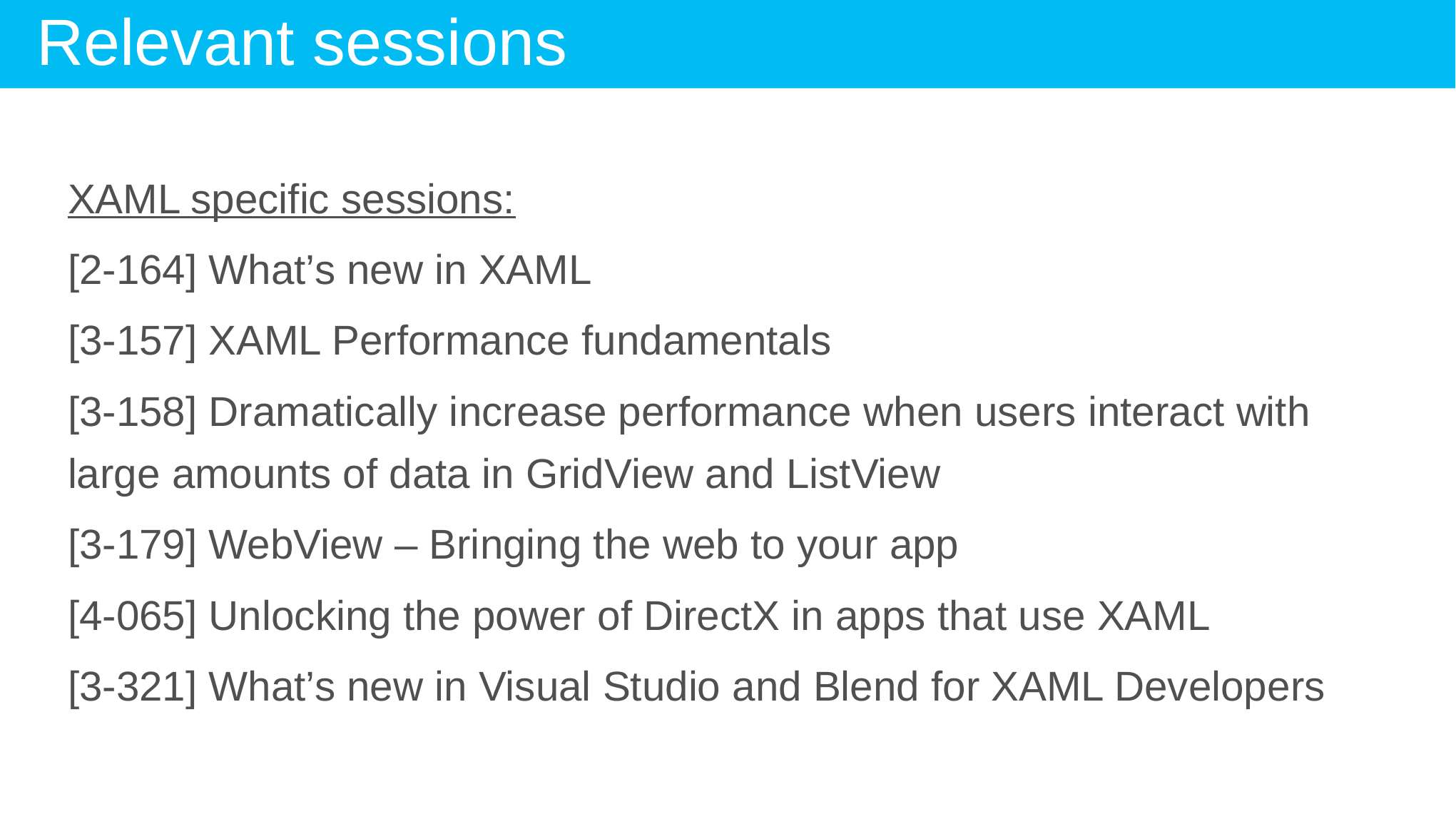

Relevant sessions
XAML specific sessions:
[2-164] What’s new in XAML
[3-157] XAML Performance fundamentals
[3-158] Dramatically increase performance when users interact with large amounts of data in GridView and ListView
[3-179] WebView – Bringing the web to your app
[4-065] Unlocking the power of DirectX in apps that use XAML
[3-321] What’s new in Visual Studio and Blend for XAML Developers